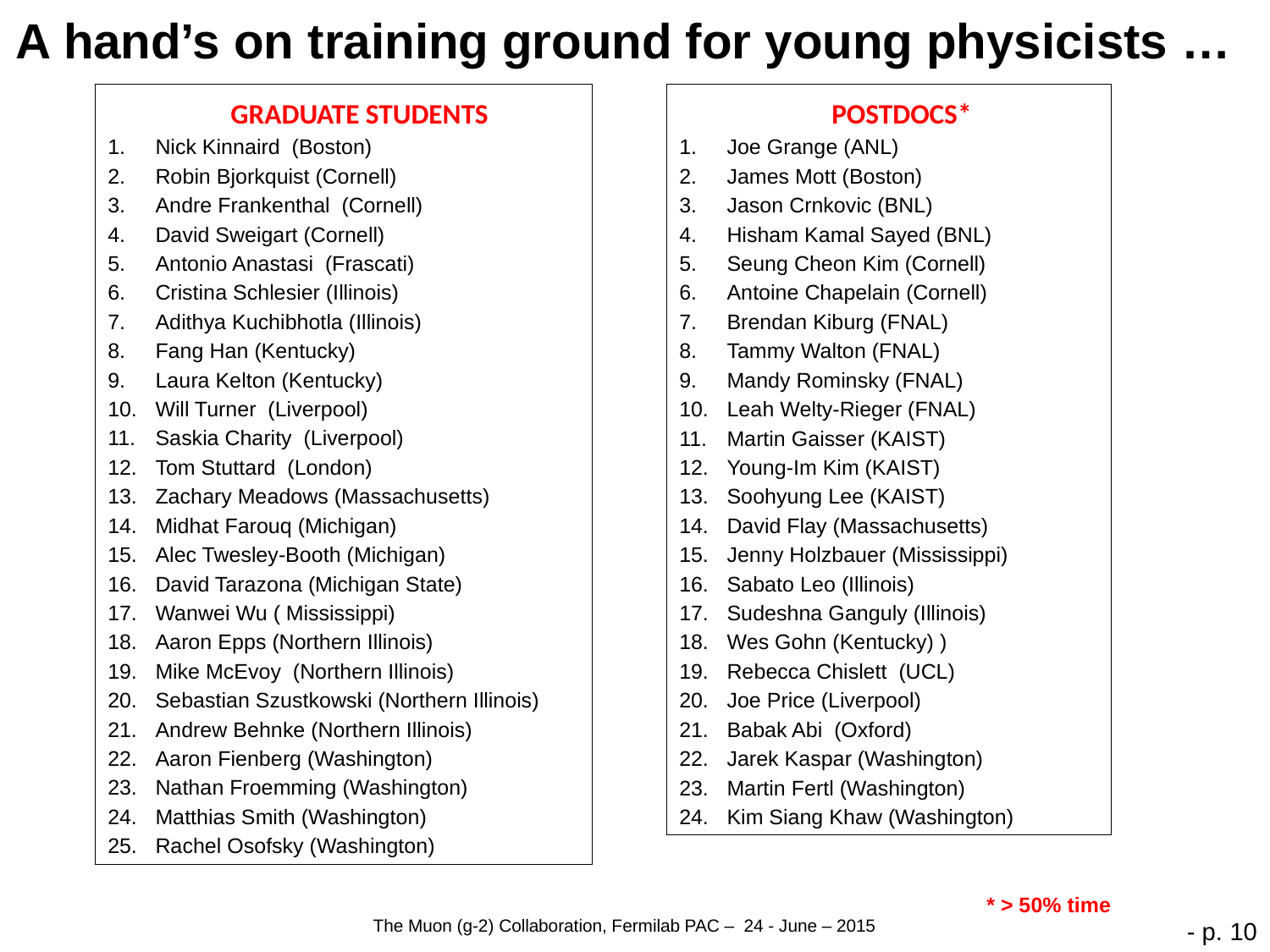

# A hand’s on training ground for young physicists …
GRADUATE STUDENTS
Nick Kinnaird  (Boston)
Robin Bjorkquist (Cornell)
Andre Frankenthal  (Cornell)
David Sweigart (Cornell)
Antonio Anastasi  (Frascati)
Cristina Schlesier (Illinois)
Adithya Kuchibhotla (Illinois)
Fang Han (Kentucky)
Laura Kelton (Kentucky)
Will Turner  (Liverpool)
Saskia Charity  (Liverpool)
Tom Stuttard  (London)
Zachary Meadows (Massachusetts)
Midhat Farouq (Michigan)
Alec Twesley-Booth (Michigan)
David Tarazona (Michigan State)
Wanwei Wu ( Mississippi)
Aaron Epps (Northern Illinois)
Mike McEvoy  (Northern Illinois)
Sebastian Szustkowski (Northern Illinois)
Andrew Behnke (Northern Illinois)
Aaron Fienberg (Washington)
Nathan Froemming (Washington)
Matthias Smith (Washington)
Rachel Osofsky (Washington)
POSTDOCS*
Joe Grange (ANL)
James Mott (Boston)
Jason Crnkovic (BNL)
Hisham Kamal Sayed (BNL)
Seung Cheon Kim (Cornell)
Antoine Chapelain (Cornell)
Brendan Kiburg (FNAL)
Tammy Walton (FNAL)
Mandy Rominsky (FNAL)
Leah Welty-Rieger (FNAL)
Martin Gaisser (KAIST)
Young-Im Kim (KAIST)
Soohyung Lee (KAIST)
David Flay (Massachusetts)
Jenny Holzbauer (Mississippi)
Sabato Leo (Illinois)
Sudeshna Ganguly (Illinois)
Wes Gohn (Kentucky) )
Rebecca Chislett  (UCL)
Joe Price (Liverpool)
Babak Abi  (Oxford)
Jarek Kaspar (Washington)
Martin Fertl (Washington)
Kim Siang Khaw (Washington)
* > 50% time
The Muon (g-2) Collaboration, Fermilab PAC –  24 - June – 2015
- p. 10